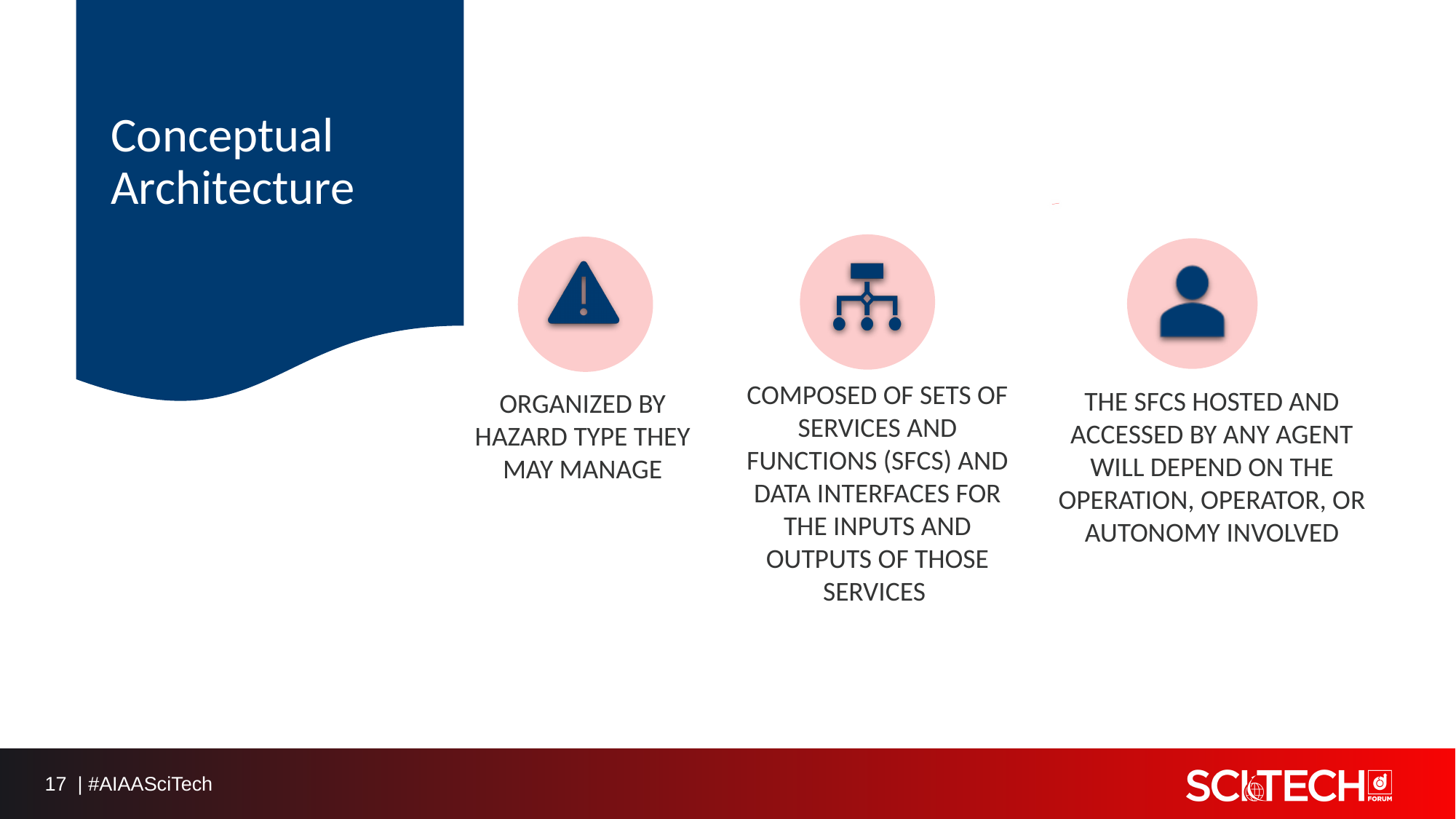

# Conceptual Architecture
Organized by hazard type they may manage
The SFCs hosted and accessed by any agent will depend on the operation, operator, or autonomy involved
Composed of sets of services and functions (SFCs) and data interfaces for the inputs and outputs of those services